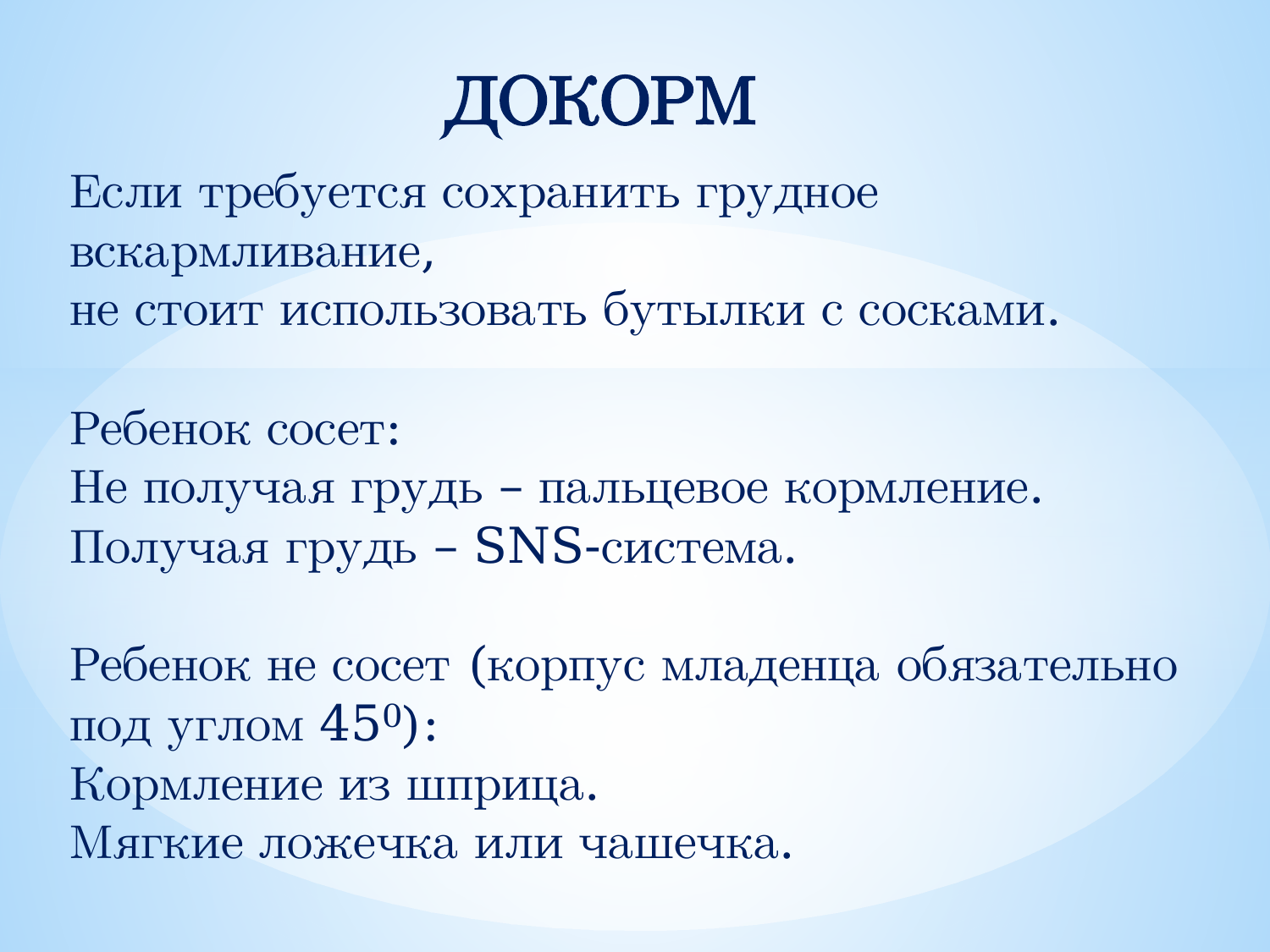

ДОКОРМ
Если требуется сохранить грудное вскармливание,
не стоит использовать бутылки с сосками.

Ребенок сосет:
Не получая грудь – пальцевое кормление.
Получая грудь – SNS-система.

Ребенок не сосет (корпус младенца обязательно под углом 45⁰):
Кормление из шприца.
Мягкие ложечка или чашечка.